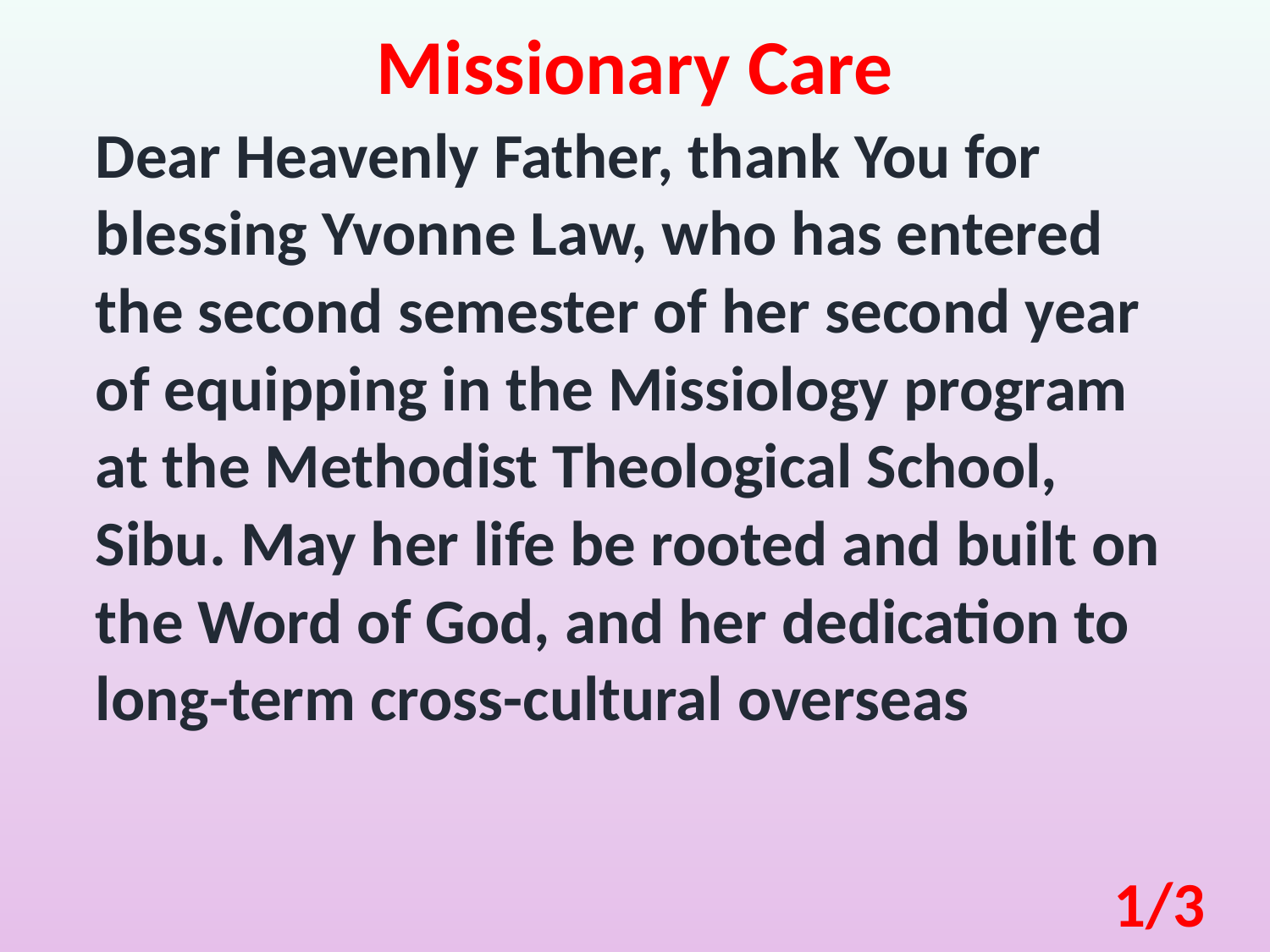

Missionary Care
Dear Heavenly Father, thank You for blessing Yvonne Law, who has entered the second semester of her second year of equipping in the Missiology program at the Methodist Theological School, Sibu. May her life be rooted and built on the Word of God, and her dedication to long-term cross-cultural overseas
1/3